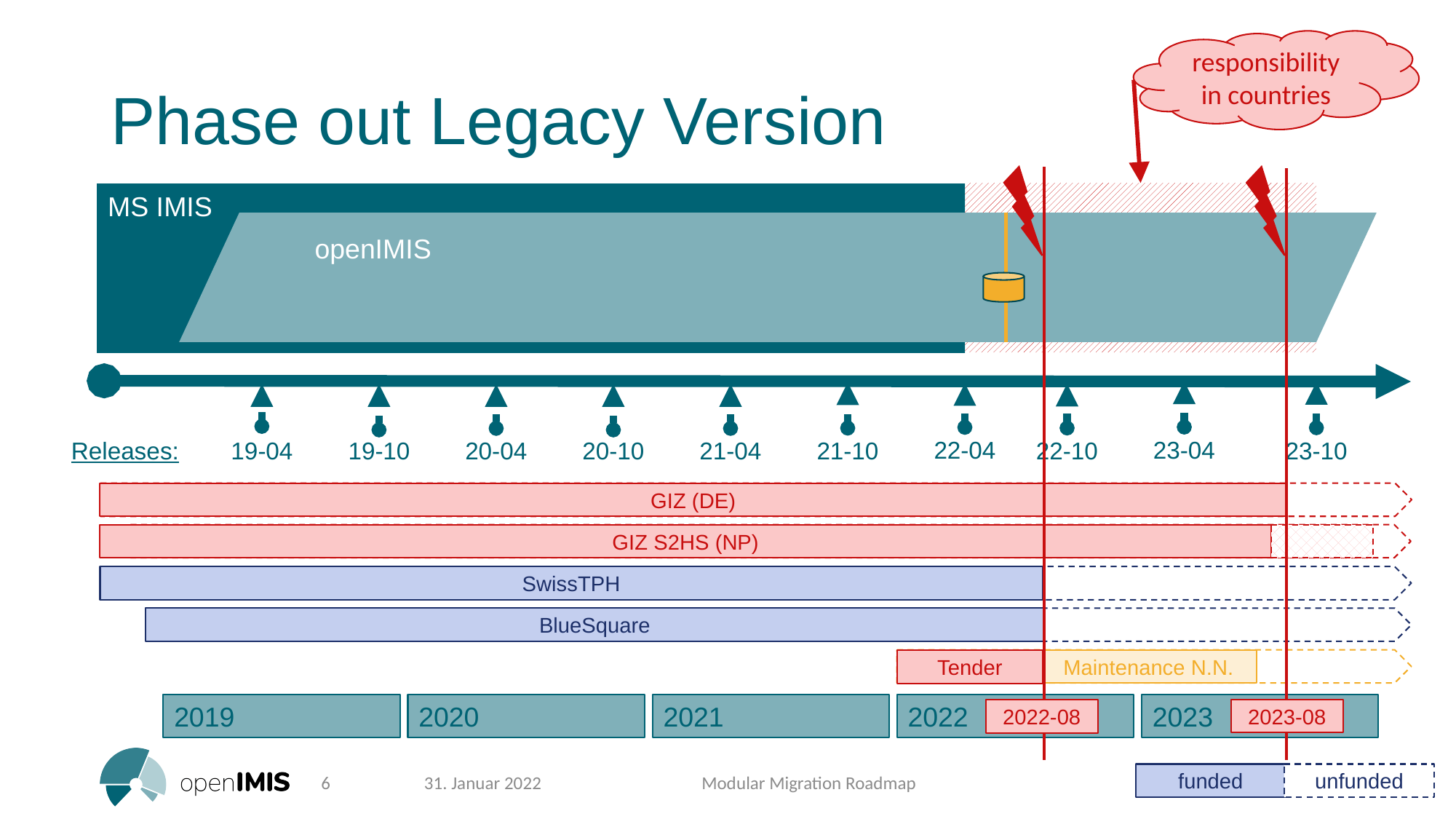

responsibility in countries
# Phase out Legacy Version

MS IMIS
openIMIS

23-04
23-10
21-10
22-04
22-10
19-04
19-10
20-04
20-10
21-04
Releases:

GIZ (DE)
GIZ S2HS (NP)

SwissTPH

BlueSquare

Maintenance N.N.
Tender
2019
2020
2021
2022
2023
2023-08
2022-08
6
31. Januar 2022
Modular Migration Roadmap
funded
unfunded